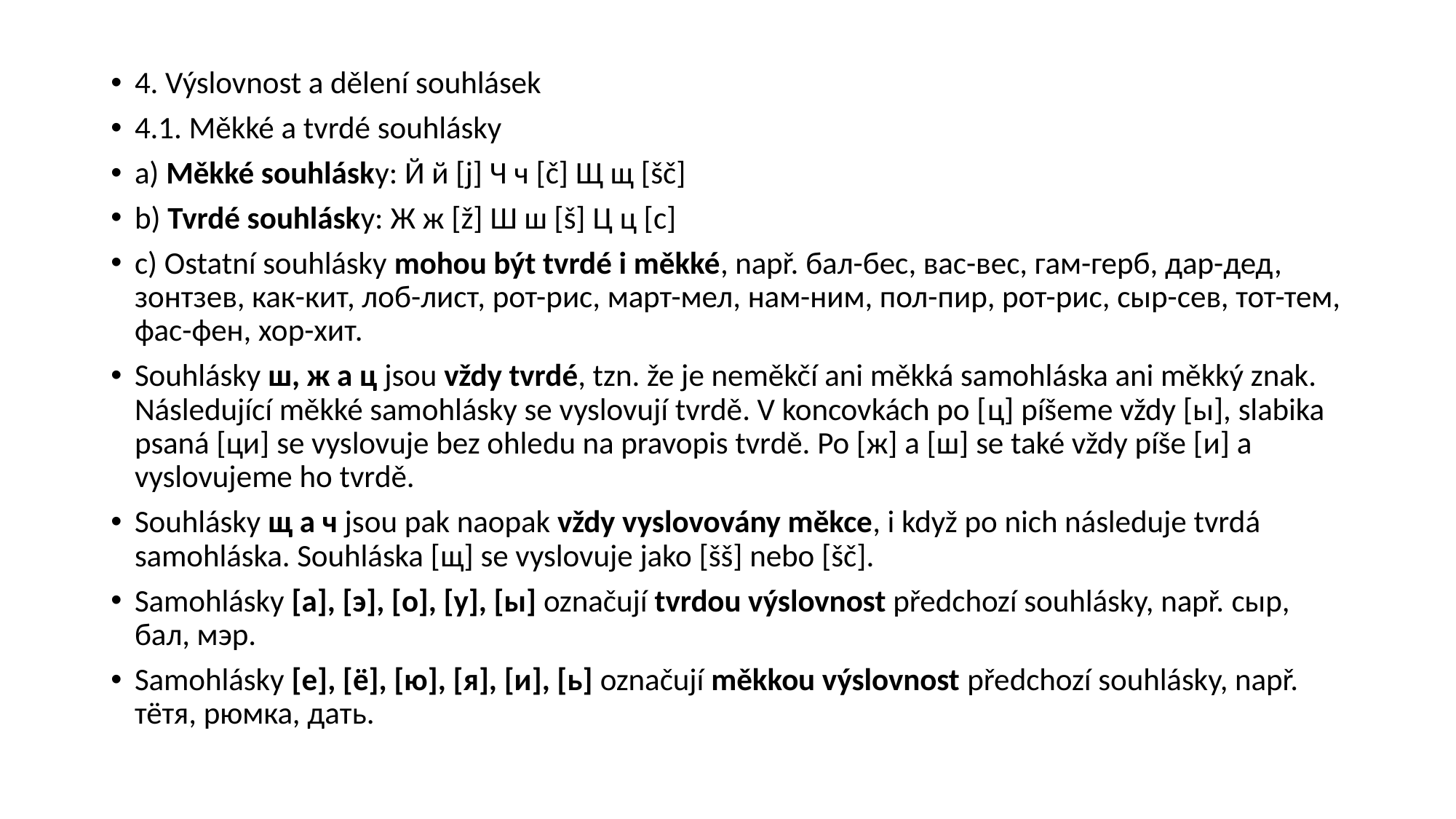

4. Výslovnost a dělení souhlásek
4.1. Měkké a tvrdé souhlásky
a) Měkké souhlásky: Й й [j] Ч ч [č] Щ щ [šč]
b) Tvrdé souhlásky: Ж ж [ž] Ш ш [š] Ц ц [c]
c) Ostatní souhlásky mohou být tvrdé i měkké, např. бал-бес, вас-вес, гам-герб, дар-дед, зонтзев, как-кит, лоб-лист, рот-рис, март-мел, нам-ним, пол-пир, рот-рис, сыр-сев, тот-тем, фас-фен, хор-хит.
Souhlásky ш, ж а ц jsou vždy tvrdé, tzn. že je neměkčí ani měkká samohláska ani měkký znak. Následující měkké samohlásky se vyslovují tvrdě. V koncovkách po [ц] píšeme vždy [ы], slabika psaná [ци] se vyslovuje bez ohledu na pravopis tvrdě. Po [ж] а [ш] se také vždy píše [и] a vyslovujeme ho tvrdě.
Souhlásky щ а ч jsou pak naopak vždy vyslovovány měkce, i když po nich následuje tvrdá samohláska. Souhláska [щ] se vyslovuje jako [šš] nebo [šč].
Samohlásky [a], [э], [o], [y], [ы] označují tvrdou výslovnost předchozí souhlásky, např. сыр, бал, мэр.
Samohlásky [e], [ё], [ю], [я], [и], [ь] označují měkkou výslovnost předchozí souhlásky, např. тётя, рюмка, дать.